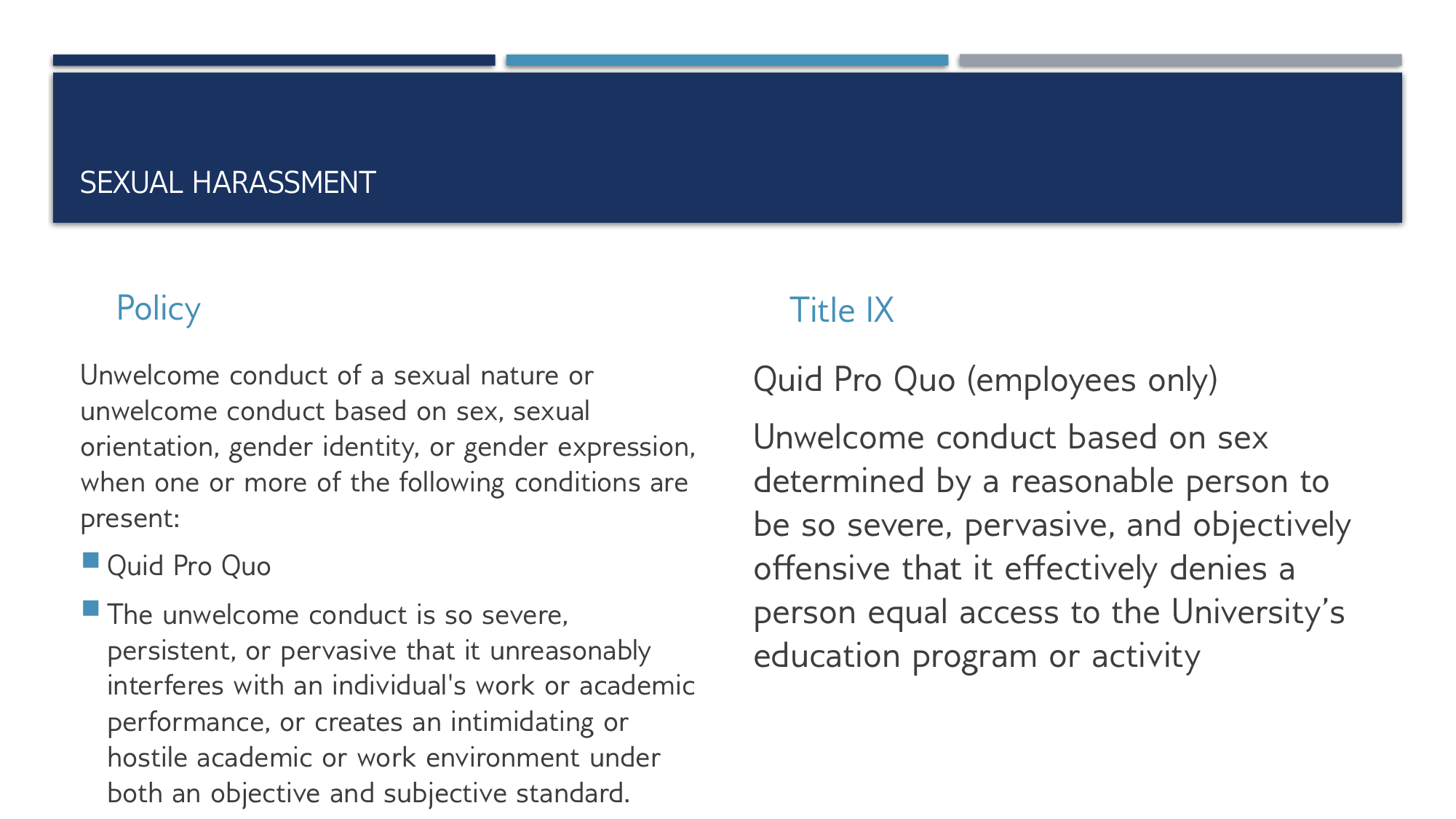

# Sexual harassment
Policy
Title IX
Unwelcome conduct of a sexual nature or unwelcome conduct based on sex, sexual orientation, gender identity, or gender expression, when one or more of the following conditions are present:
Quid Pro Quo
The unwelcome conduct is so severe, persistent, or pervasive that it unreasonably interferes with an individual's work or academic performance, or creates an intimidating or hostile academic or work environment under both an objective and subjective standard.

Quid Pro Quo (employees only)
Unwelcome conduct based on sex determined by a reasonable person to be so severe, pervasive, and objectively offensive that it effectively denies a person equal access to the University’s education program or activity